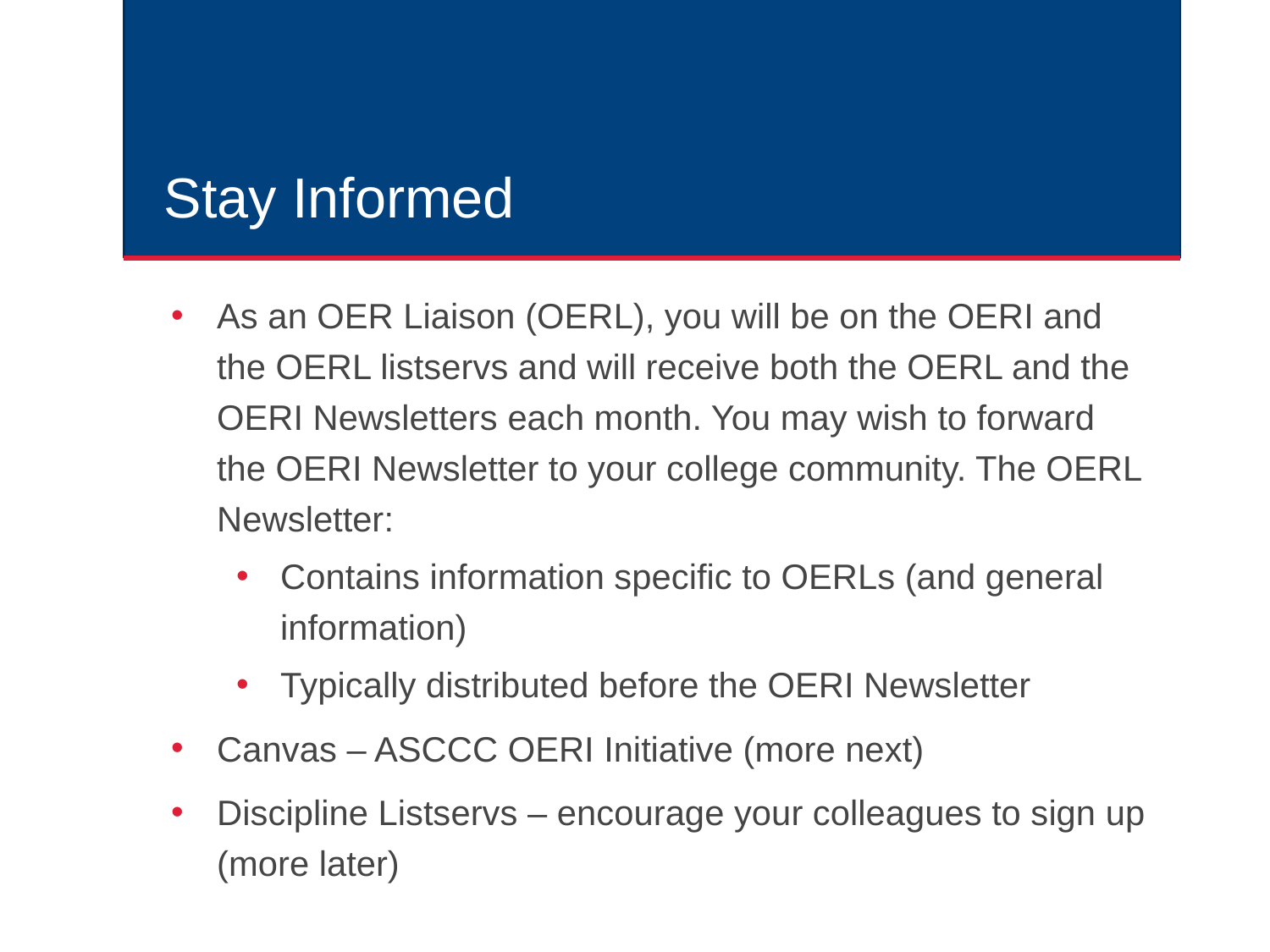

# Stay Informed
As an OER Liaison (OERL), you will be on the OERI and the OERL listservs and will receive both the OERL and the OERI Newsletters each month. You may wish to forward the OERI Newsletter to your college community. The OERL Newsletter:
Contains information specific to OERLs (and general information)
Typically distributed before the OERI Newsletter
Canvas – ASCCC OERI Initiative (more next)
Discipline Listservs – encourage your colleagues to sign up (more later)